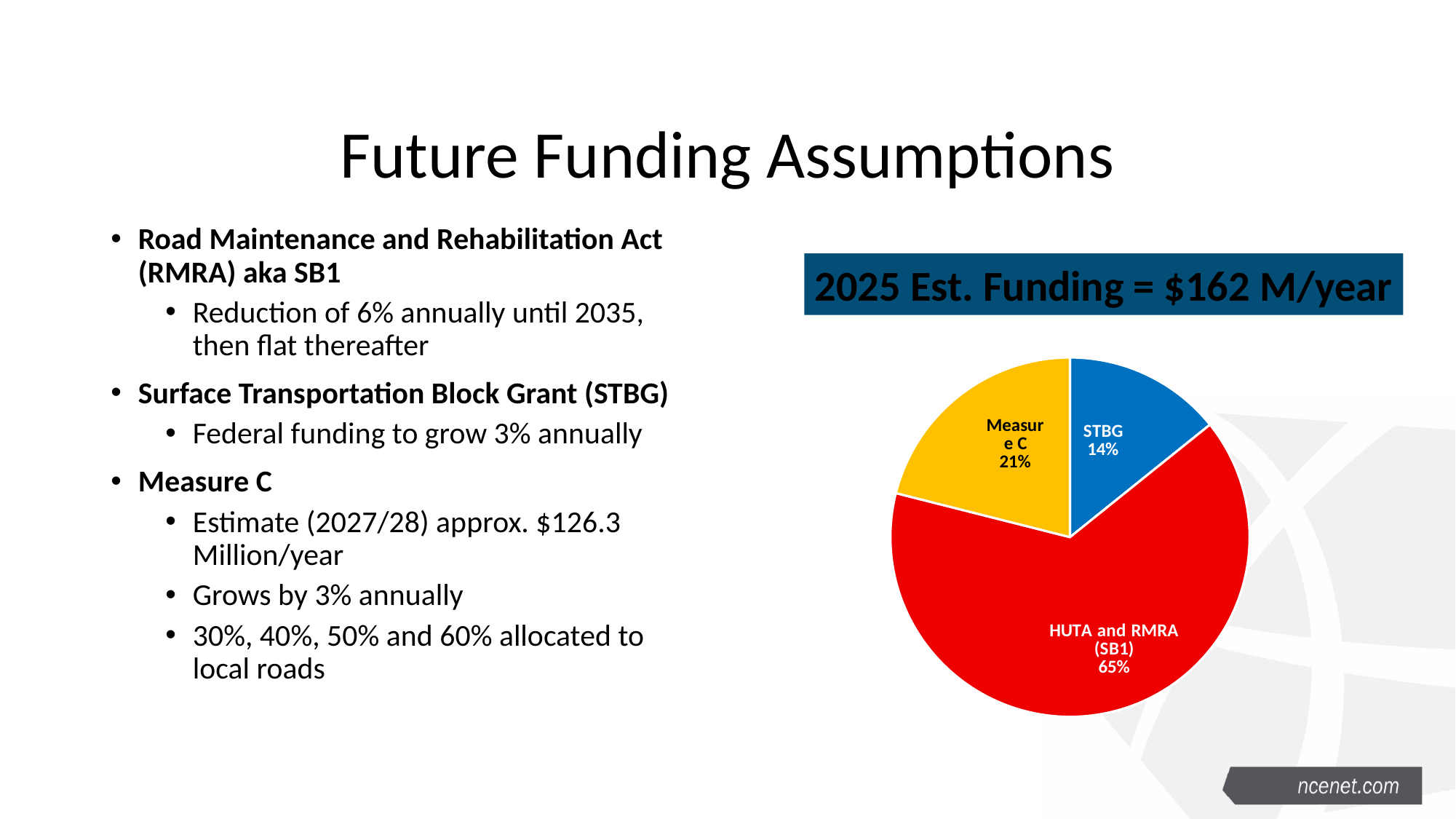

# Future Funding Assumptions
Road Maintenance and Rehabilitation Act (RMRA) aka SB1
Reduction of 6% annually until 2035, then flat thereafter
Surface Transportation Block Grant (STBG)
Federal funding to grow 3% annually
Measure C
Estimate (2027/28) approx. $126.3 Million/year
Grows by 3% annually
30%, 40%, 50% and 60% allocated to local roads

2025 Est. Funding = $162 M/year

### Chart

| Category |  |
|---|---|
| STBG | 23062565.8 |
| HUTA and RMRA (SB1) | 104867507.99 |
| Measure C | 34134181.78 |